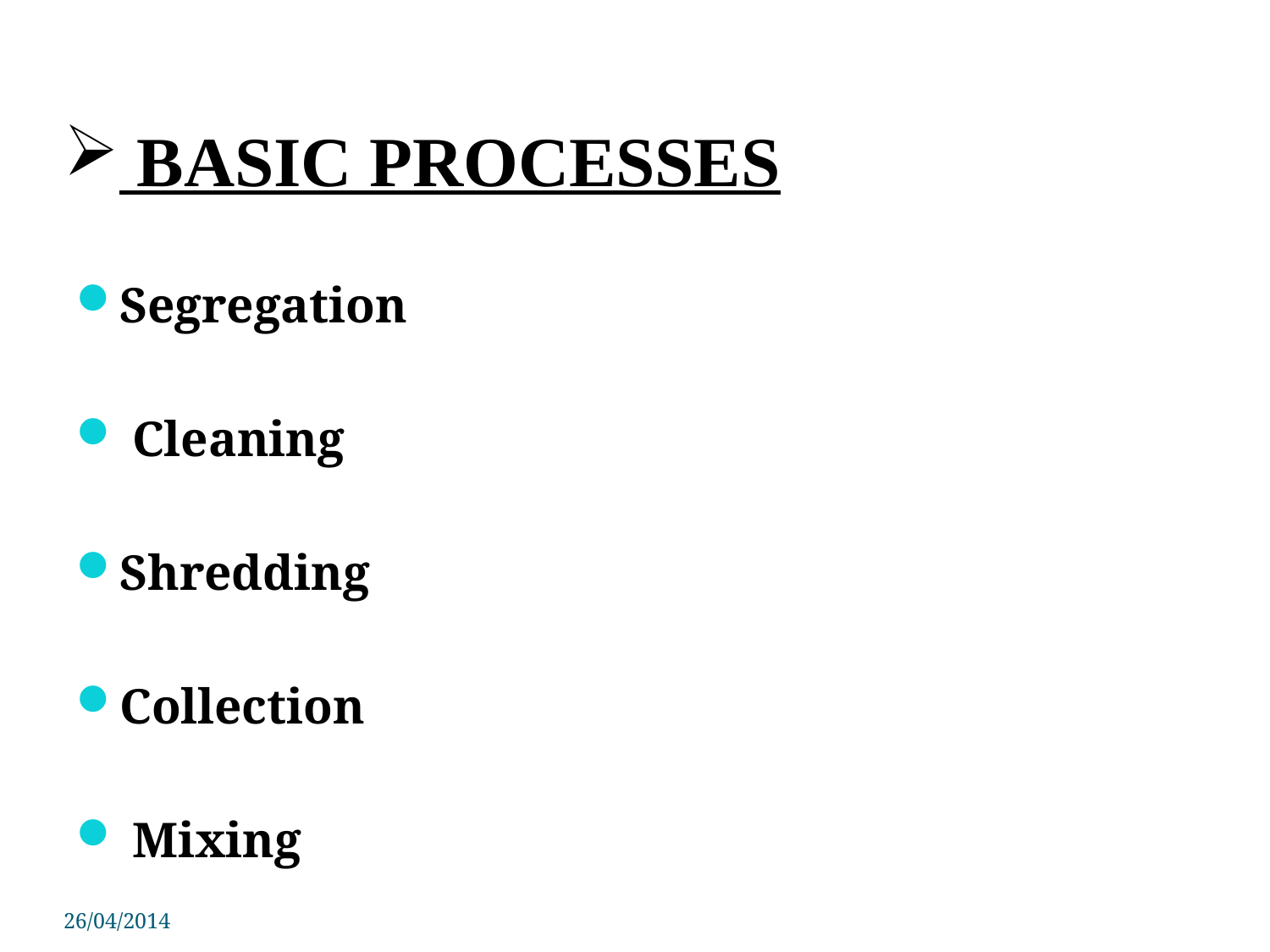

# BASIC PROCESSES
Segregation

 Cleaning

Shredding

Collection

 Mixing
26/04/2014
PSIT COE Kanpur